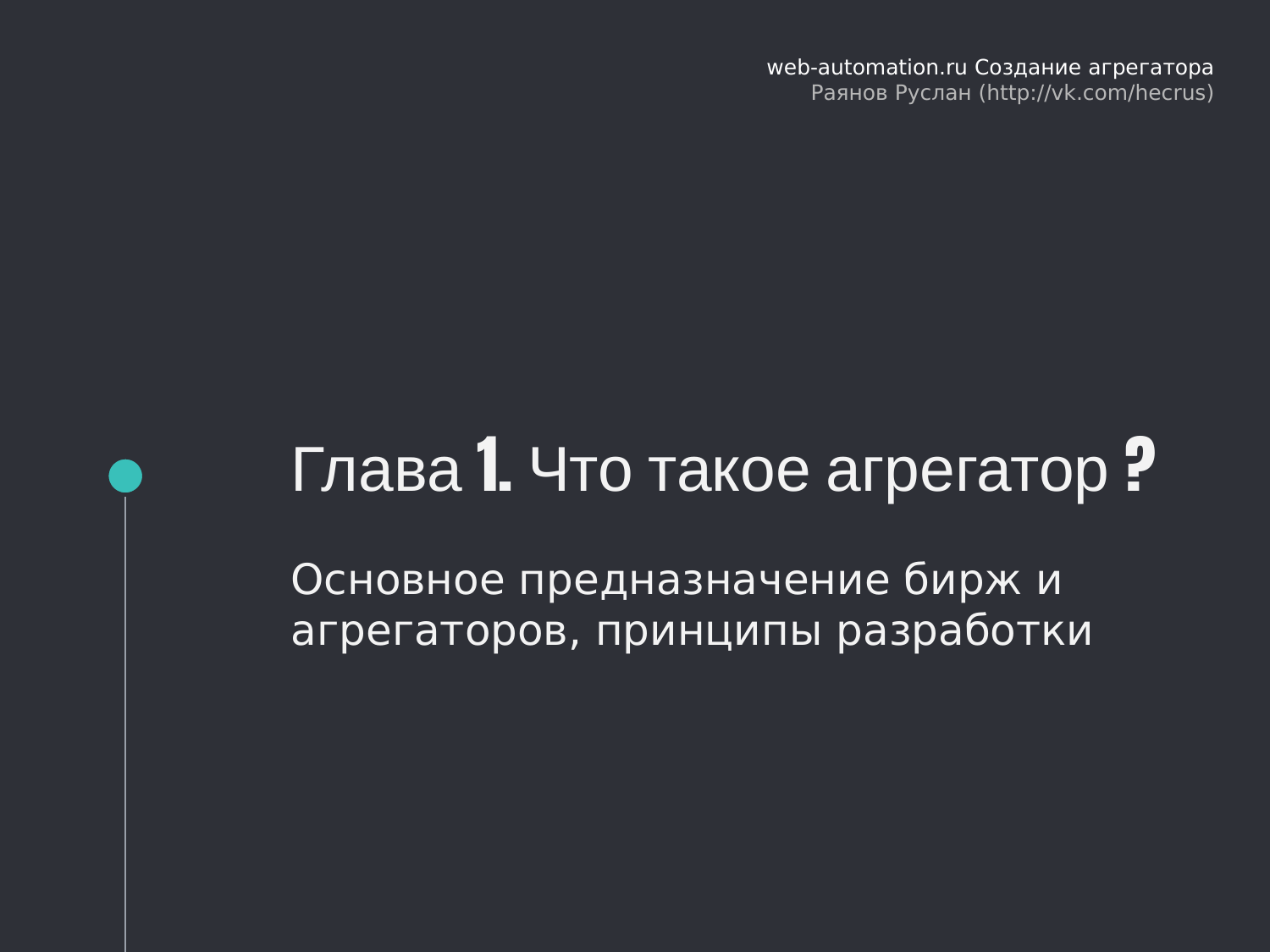

web-automation.ru Создание агрегатора
Раянов Руслан (http://vk.com/hecrus)
Глава 1. Что такое агрегатор ?
# Web-automation.ru
Основное предназначение бирж и  агрегаторов, принципы разработки